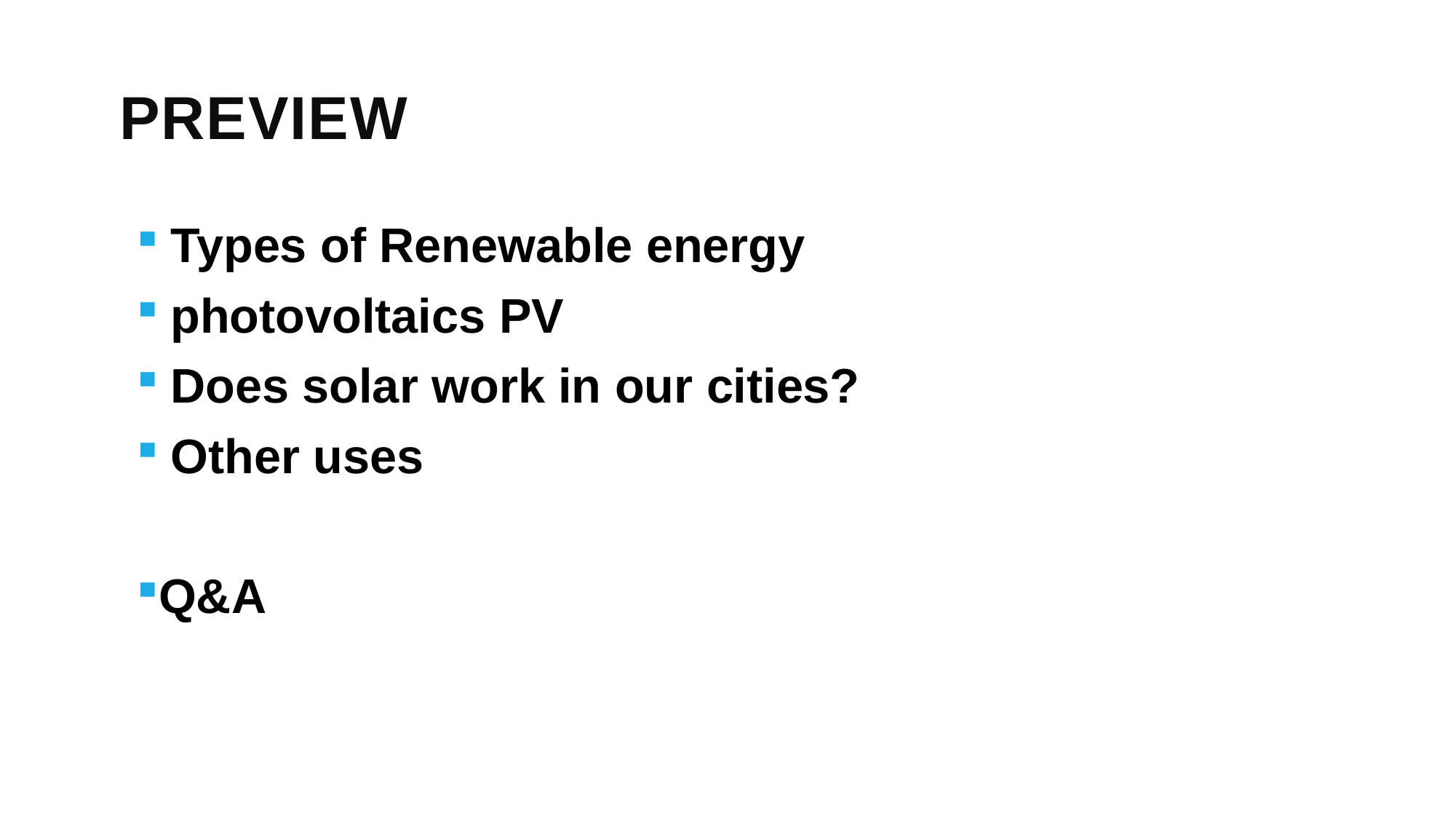

# Preview
Types of Renewable energy
photovoltaics PV
Does solar work in our cities?
Other uses

Q&A